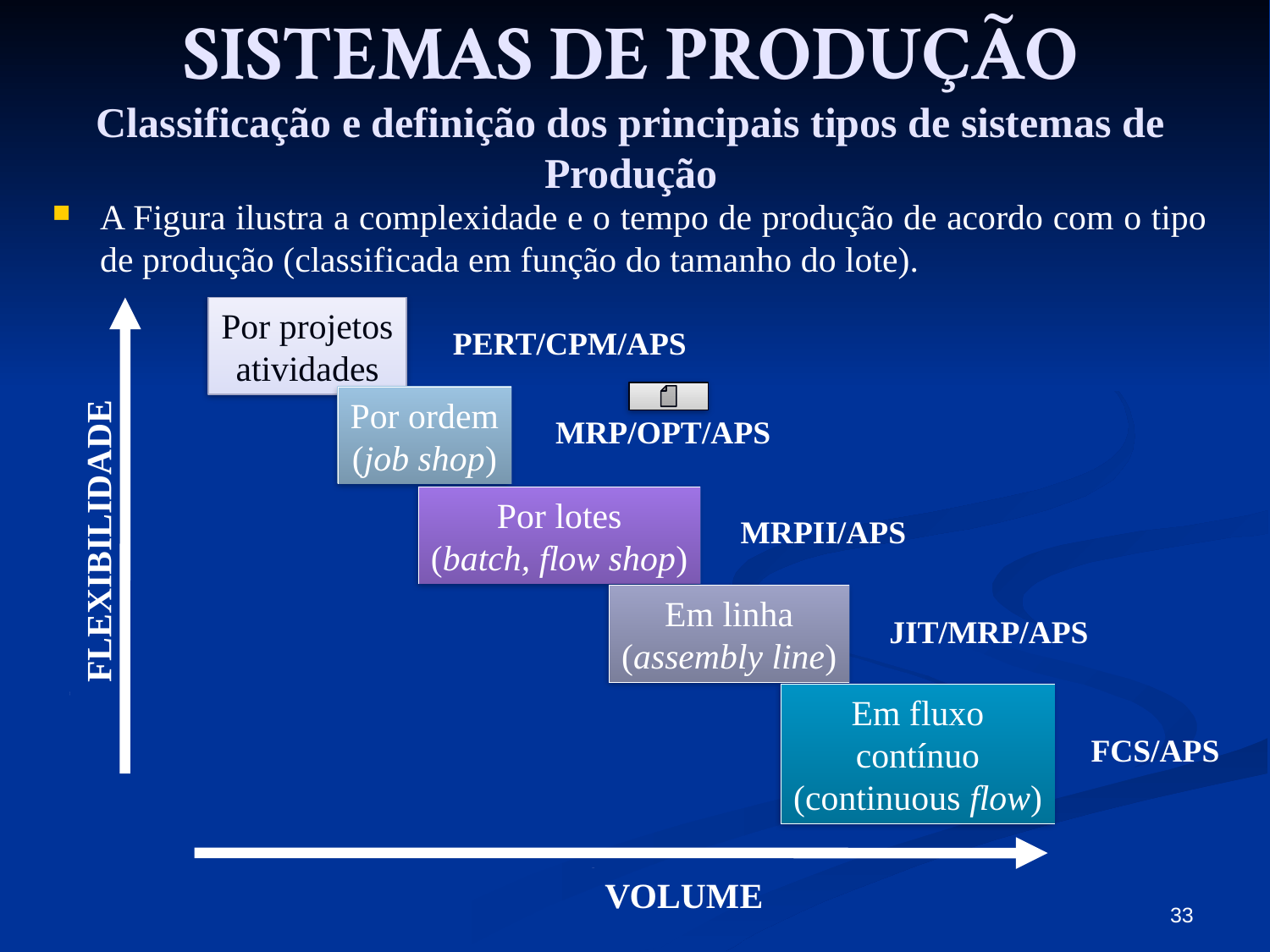

# SISTEMAS DE PRODUÇÃO Classificação e definição dos principais tipos de sistemas de Produção
A Figura ilustra a complexidade e o tempo de produção de acordo com o tipo de produção (classificada em função do tamanho do lote).
Por projetos
atividades
PERT/CPM/APS
Por ordem
(job shop)
MRP/OPT/APS
Por lotes
(batch, flow shop)
MRPII/APS
FLEXIBILIDADE
Em linha
(assembly line)
JIT/MRP/APS
Em fluxo
contínuo
(continuous flow)
FCS/APS
VOLUME

33